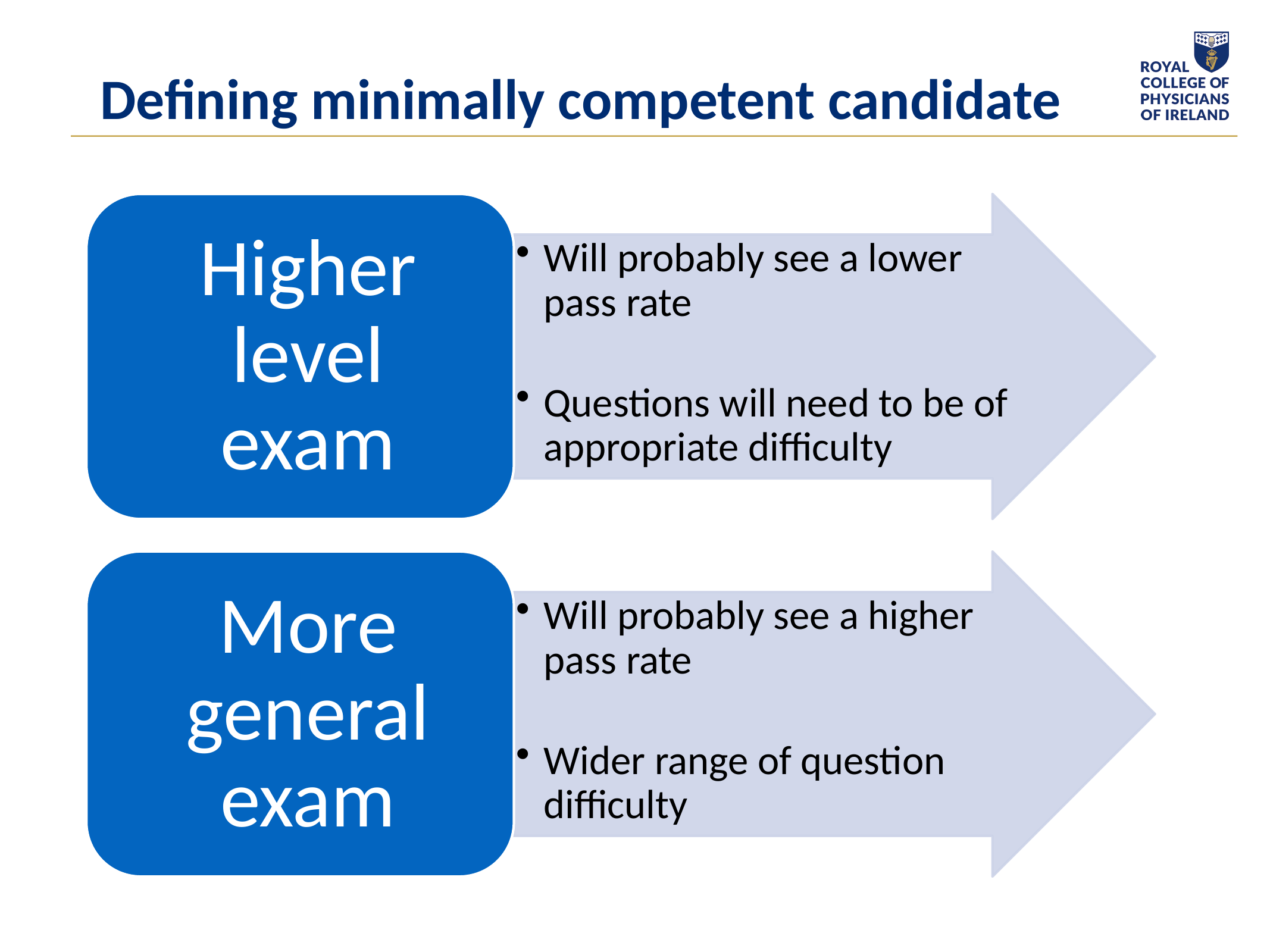

# Defining minimally competent candidate
Will probably see a lower pass rate

Questions will need to be of appropriate difficulty
Higher level exam
Will probably see a higher pass rate

Wider range of question difficulty
More general exam